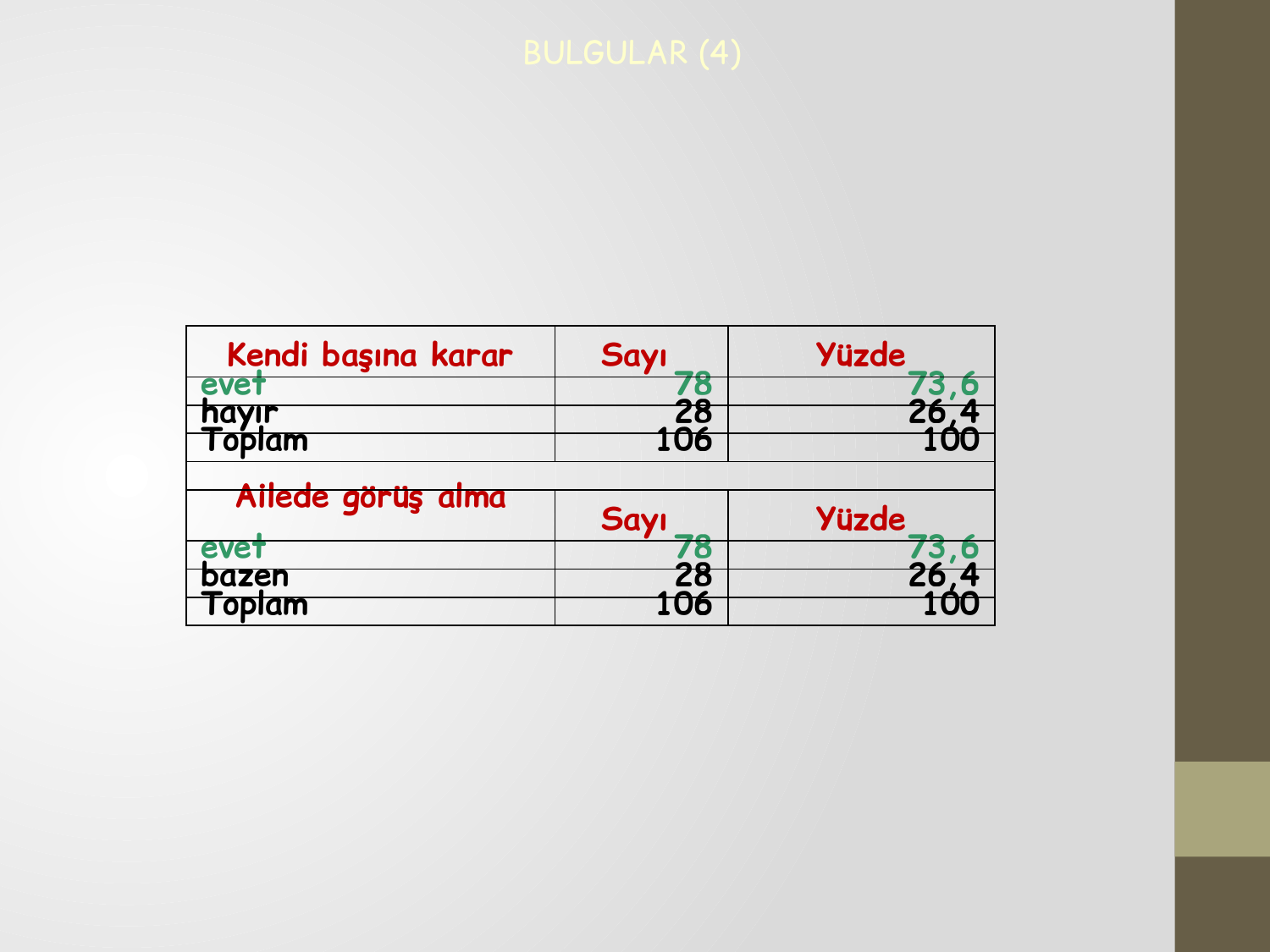

BULGULAR (4)
| Kendi başına karar | Sayı | Yüzde |
| --- | --- | --- |
| evet | 78 | 73,6 |
| hayır | 28 | 26,4 |
| Toplam | 106 | 100 |
|  |  |  |
| Ailede görüş alma | Sayı | Yüzde |
| evet | 78 | 73,6 |
| bazen | 28 | 26,4 |
| Toplam | 106 | 100 |